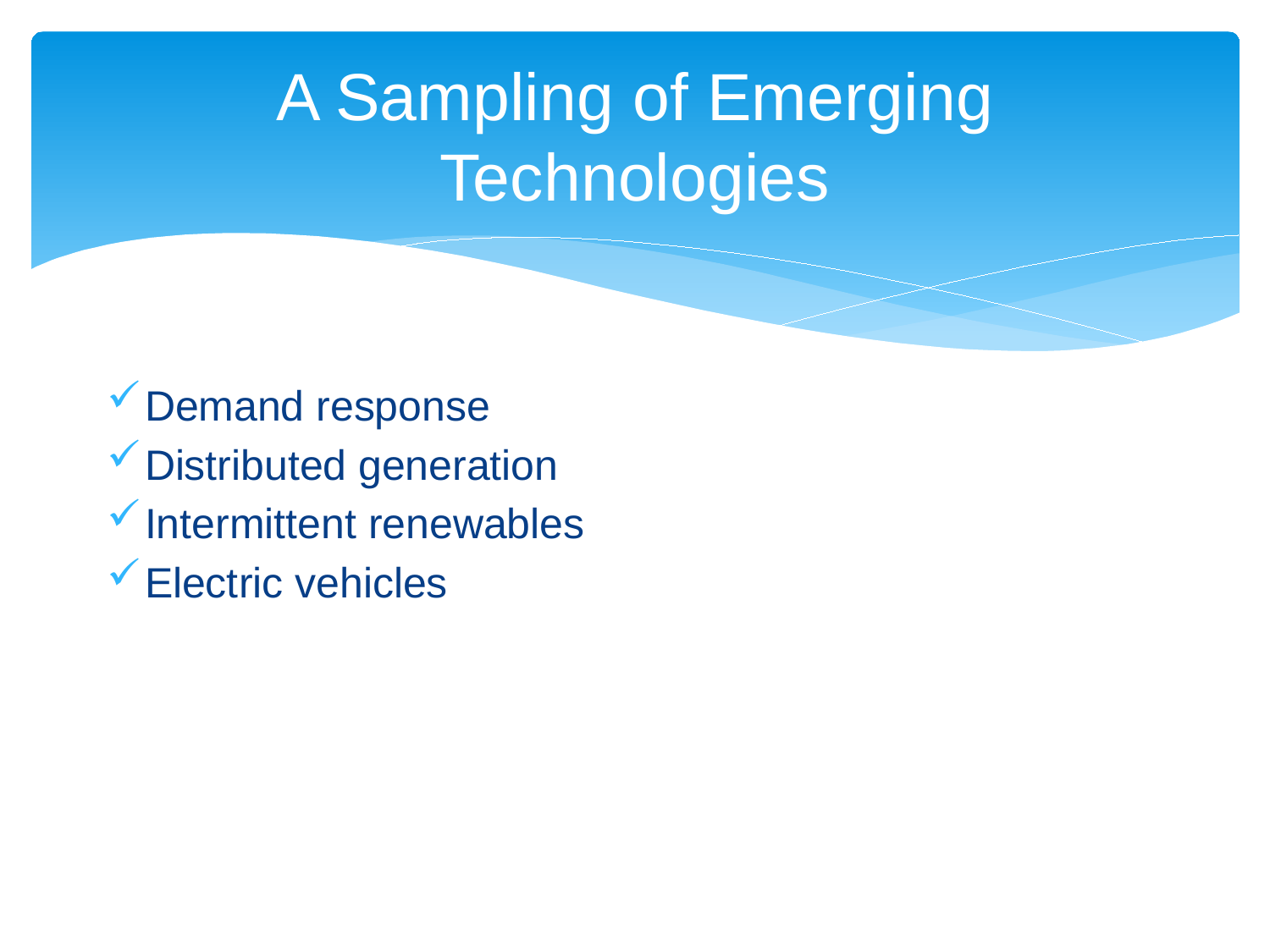

# A Sampling of Emerging Technologies
Demand response
Distributed generation
Intermittent renewables
Electric vehicles